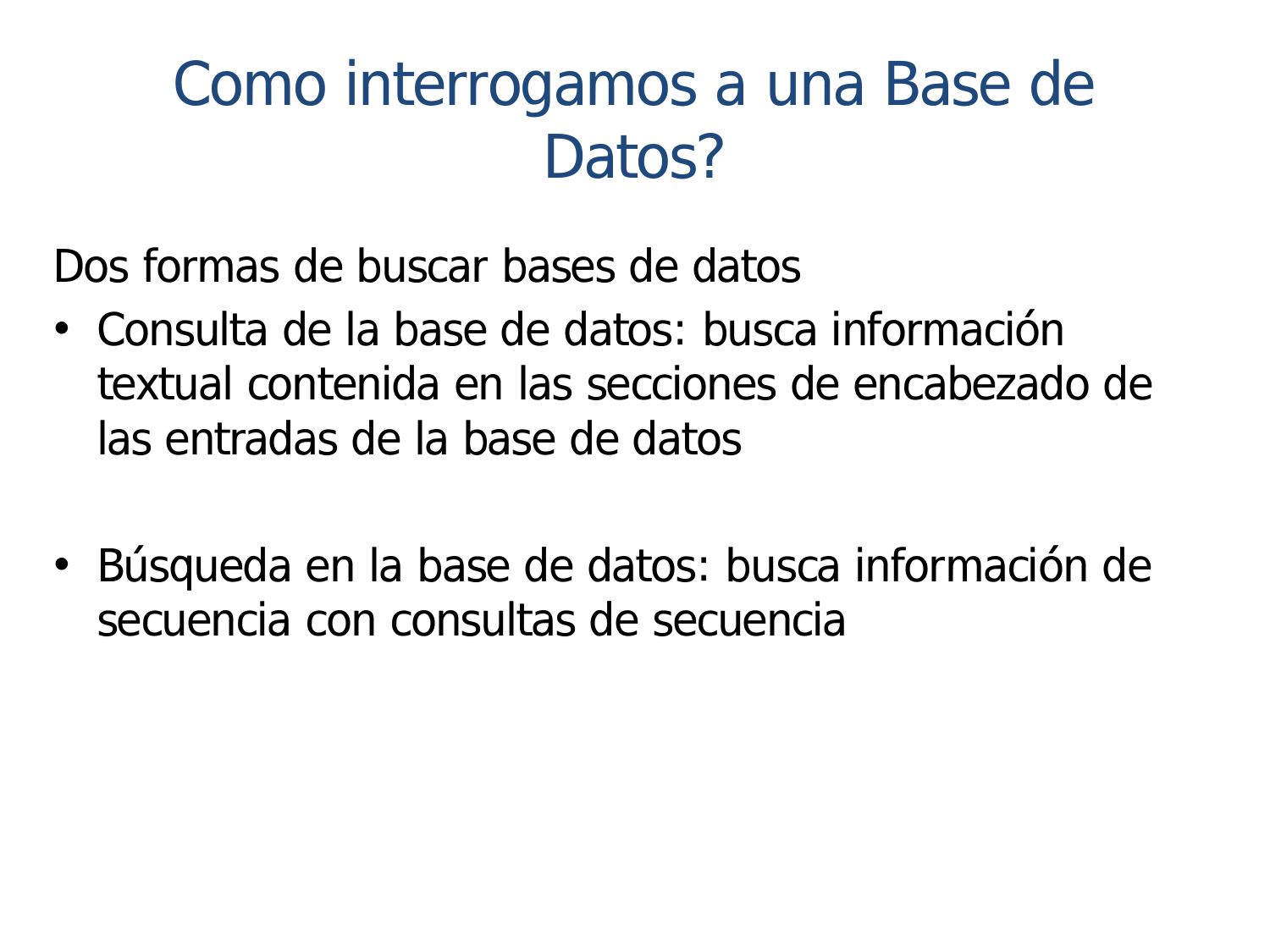

# Como interrogamos a una Base de Datos?
Dos formas de buscar bases de datos
Consulta de la base de datos: busca información textual contenida en las secciones de encabezado de las entradas de la base de datos

Búsqueda en la base de datos: busca información de secuencia con consultas de secuencia